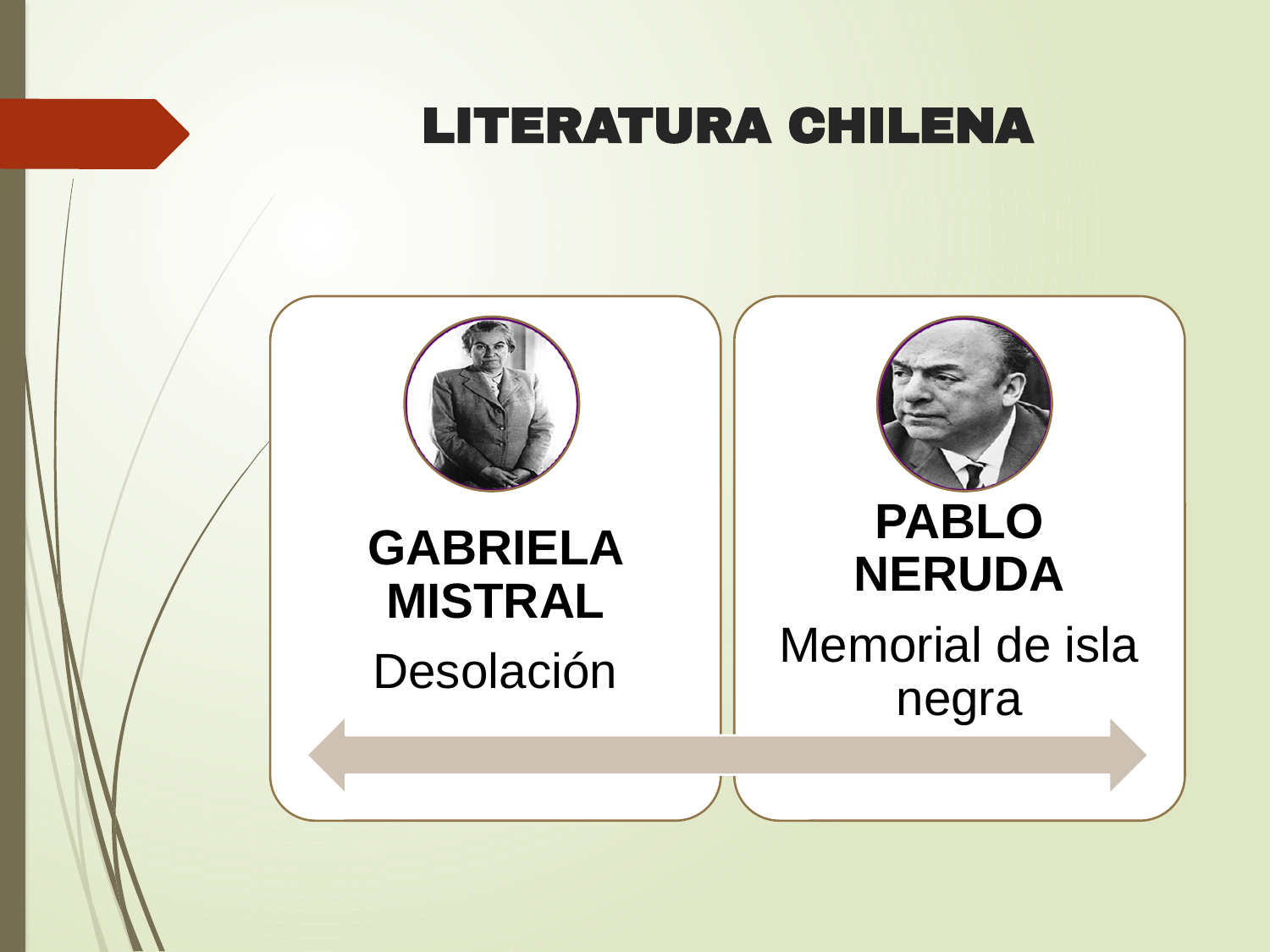

# LITERATURA CHILENA
GABRIELA MISTRAL
Desolación
PABLO NERUDA
Memorial de isla negra